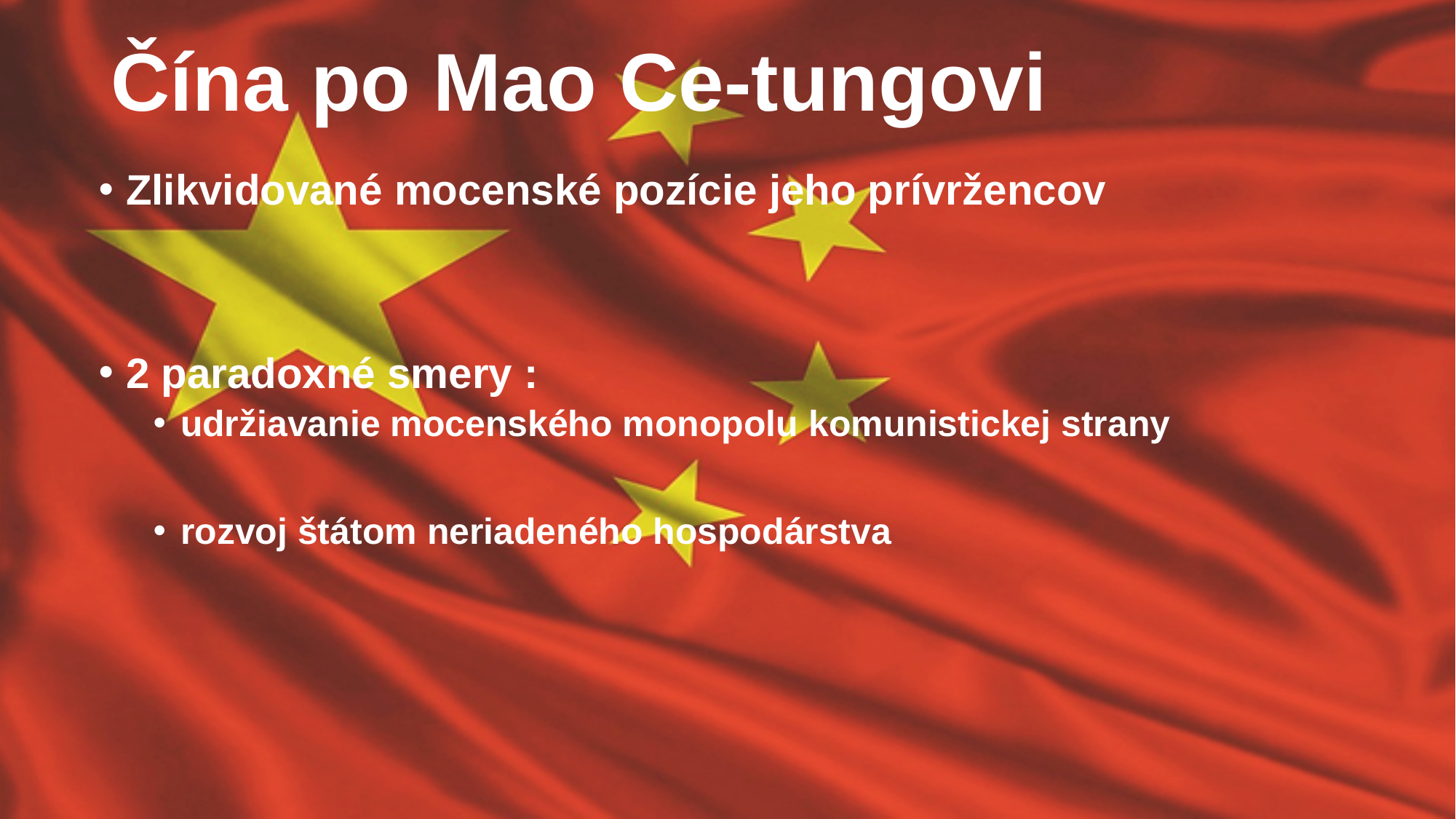

# Čína po Mao Ce-tungovi
Zlikvidované mocenské pozície jeho prívržencov

2 paradoxné smery :
udržiavanie mocenského monopolu komunistickej strany

rozvoj štátom neriadeného hospodárstva